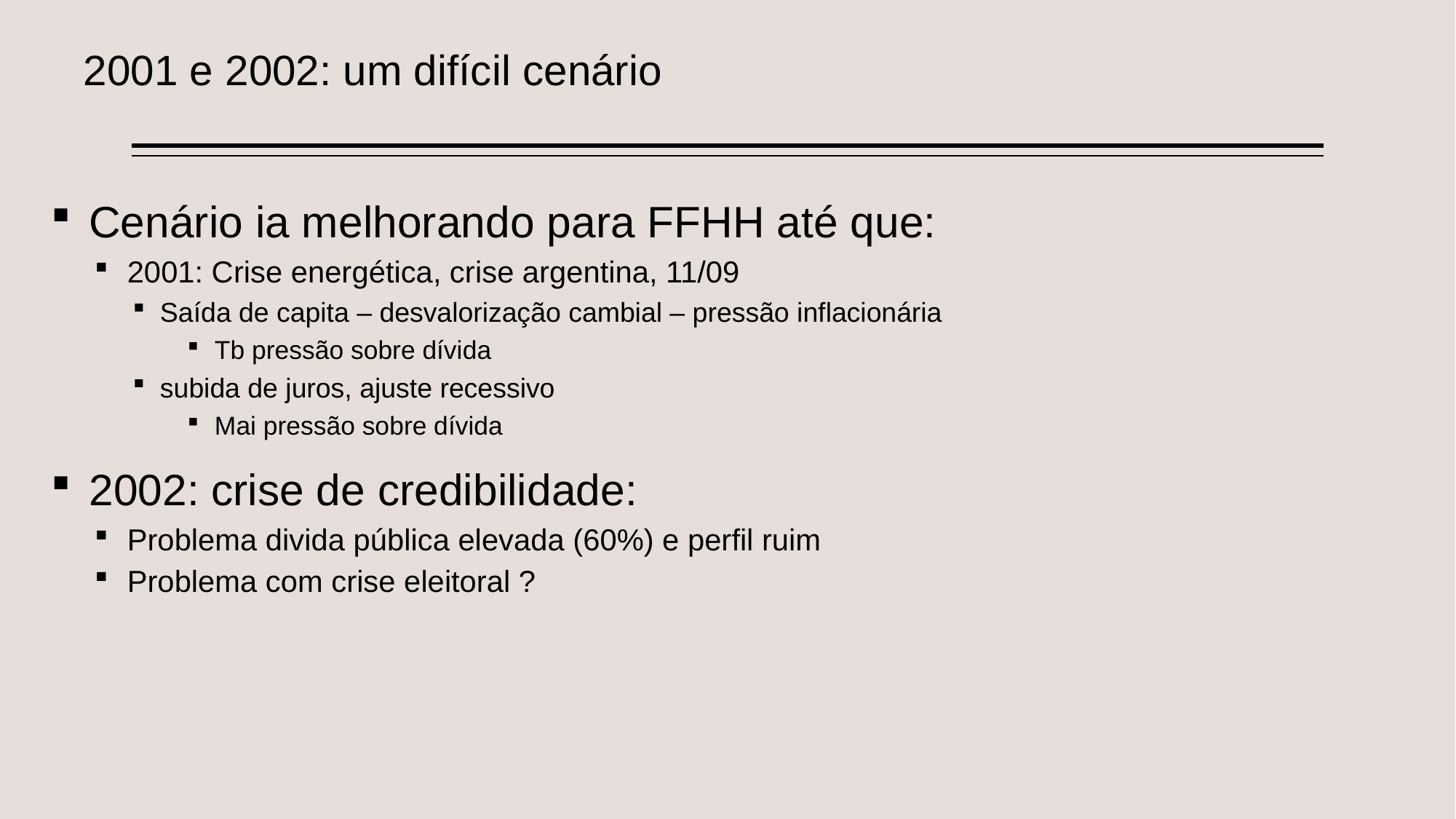

2001 e 2002: um difícil cenário
Cenário ia melhorando para FFHH até que:
2001: Crise energética, crise argentina, 11/09
Saída de capita – desvalorização cambial – pressão inflacionária
Tb pressão sobre dívida
subida de juros, ajuste recessivo
Mai pressão sobre dívida
2002: crise de credibilidade:
Problema divida pública elevada (60%) e perfil ruim
Problema com crise eleitoral ?